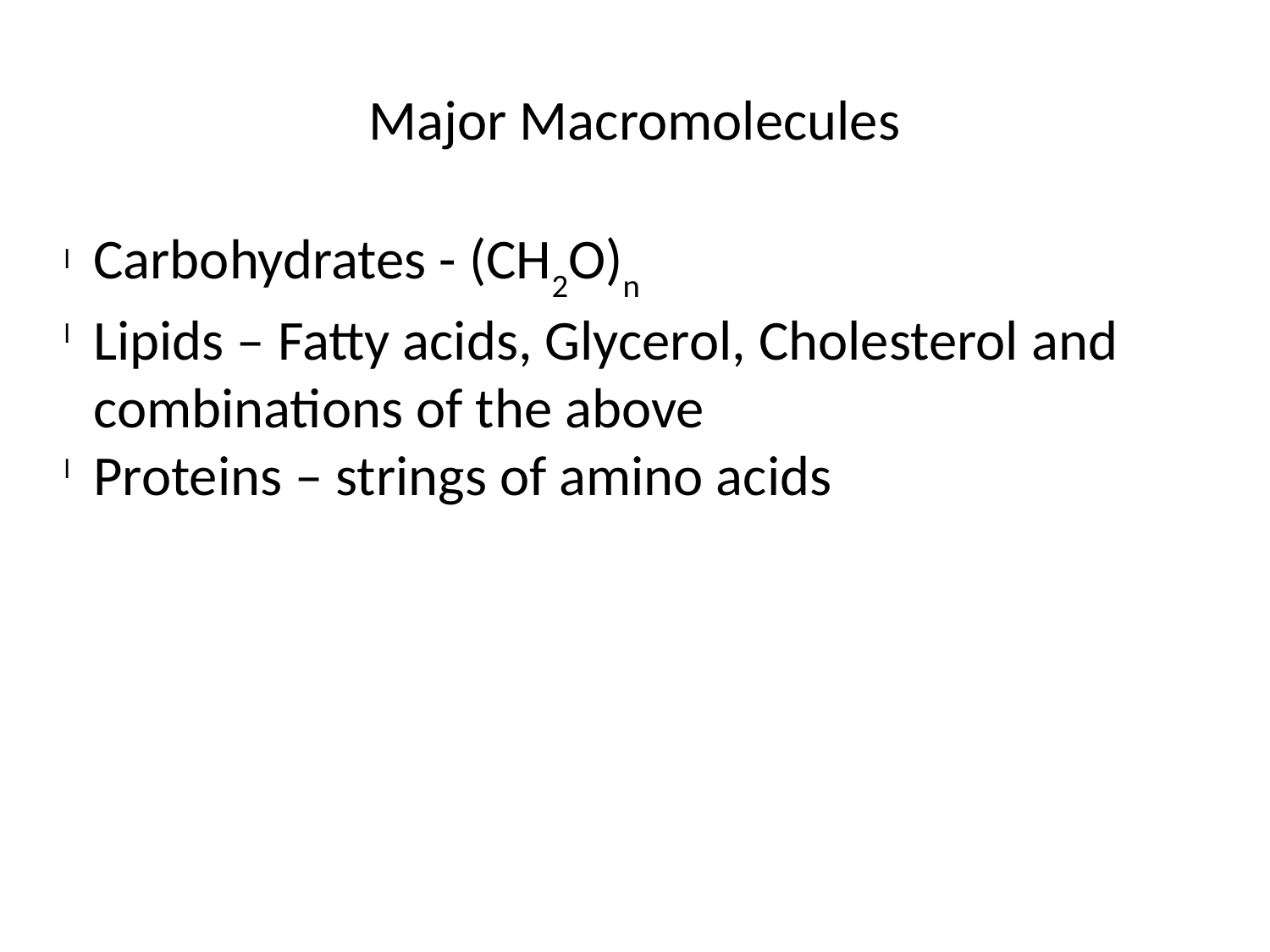

Major Macromolecules
Carbohydrates - (CH2O)n
Lipids – Fatty acids, Glycerol, Cholesterol and combinations of the above
Proteins – strings of amino acids